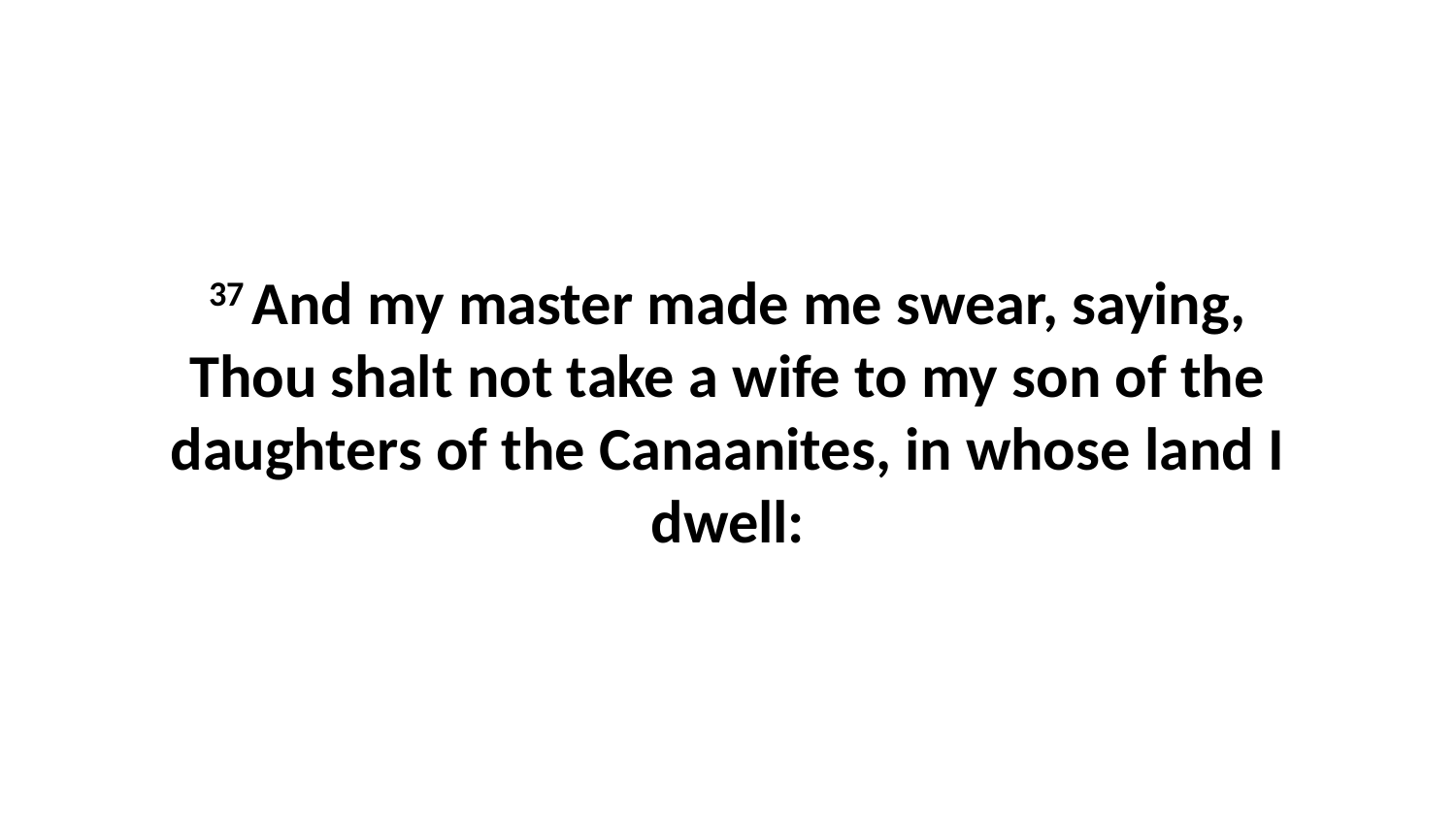

37 And my master made me swear, saying, Thou shalt not take a wife to my son of the daughters of the Canaanites, in whose land I dwell: